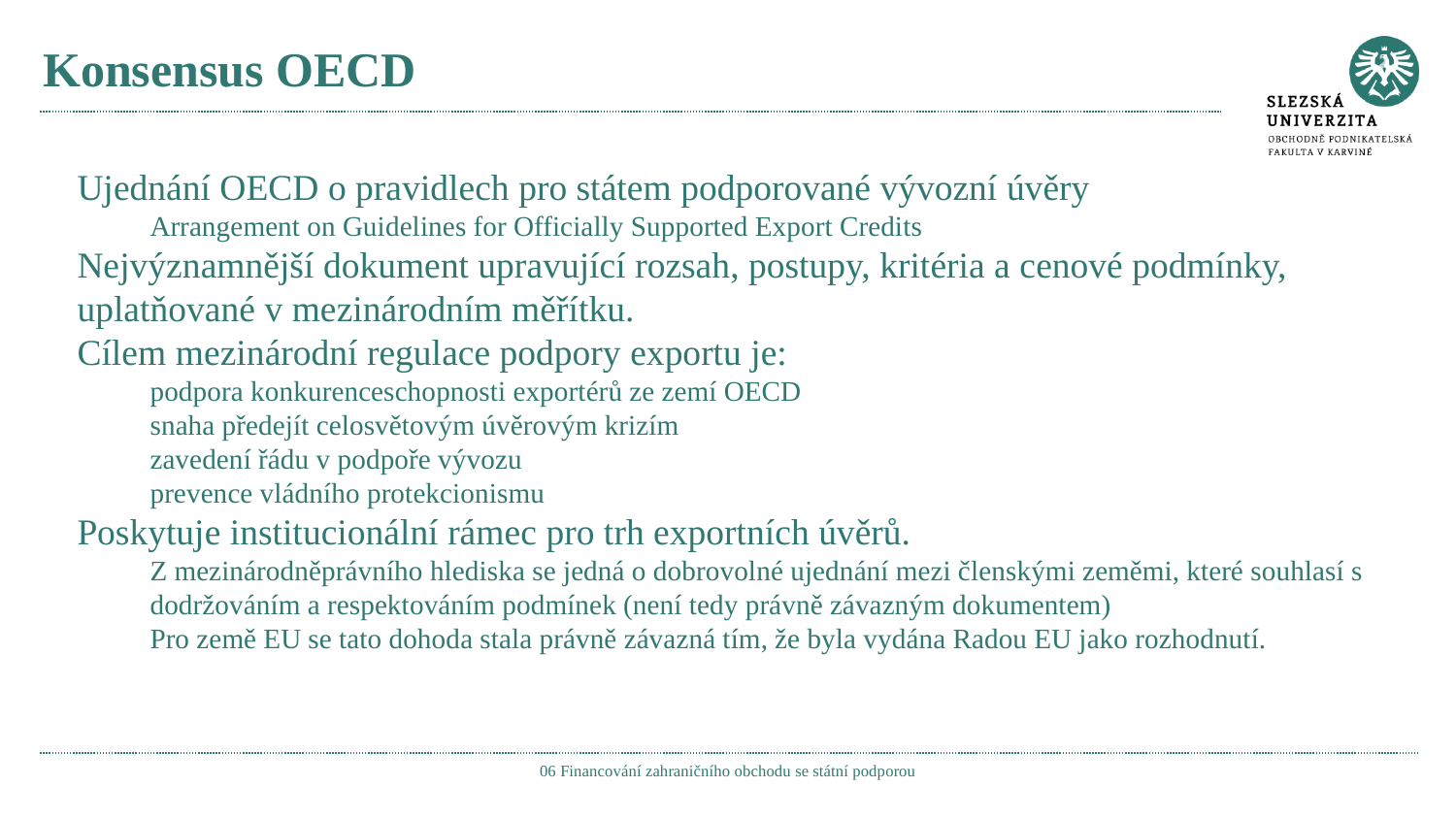

# Konsensus OECD
Ujednání OECD o pravidlech pro státem podporované vývozní úvěry
Arrangement on Guidelines for Officially Supported Export Credits
Nejvýznamnější dokument upravující rozsah, postupy, kritéria a cenové podmínky, uplatňované v mezinárodním měřítku.
Cílem mezinárodní regulace podpory exportu je:
podpora konkurenceschopnosti exportérů ze zemí OECD
snaha předejít celosvětovým úvěrovým krizím
zavedení řádu v podpoře vývozu
prevence vládního protekcionismu
Poskytuje institucionální rámec pro trh exportních úvěrů.
Z mezinárodněprávního hlediska se jedná o dobrovolné ujednání mezi členskými zeměmi, které souhlasí s dodržováním a respektováním podmínek (není tedy právně závazným dokumentem)
Pro země EU se tato dohoda stala právně závazná tím, že byla vydána Radou EU jako rozhodnutí.
06 Financování zahraničního obchodu se státní podporou